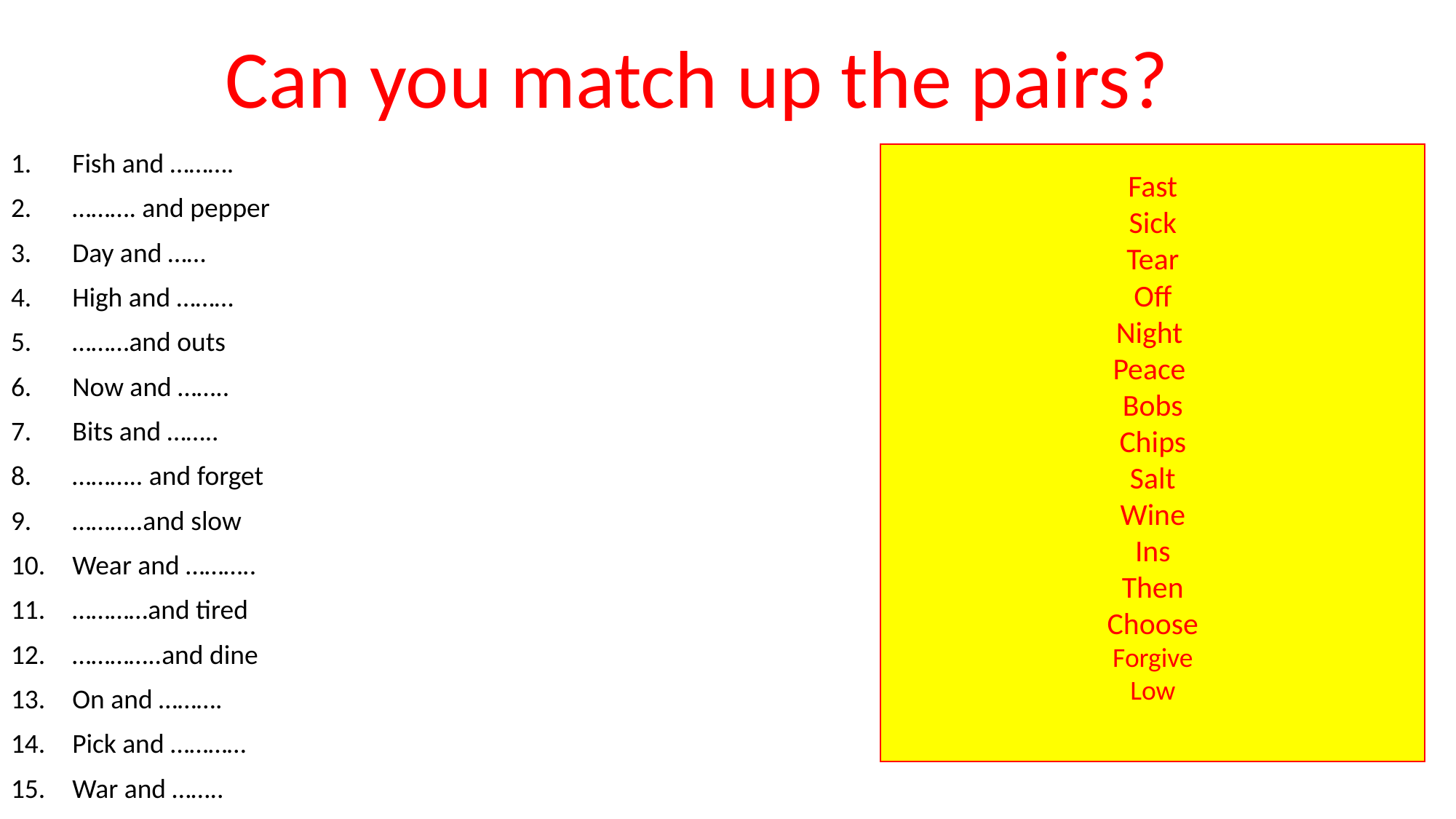

# Can you match up the pairs?
Fish and ……….
………. and pepper
Day and ……
High and ………
………and outs
Now and ……..
Bits and ……..
……….. and forget
………..and slow
Wear and ………..
…………and tired
…………..and dine
On and ……….
Pick and …………
War and ……..

Fast
Sick
Tear
Off
Night
Peace
Bobs
Chips
Salt
Wine
Ins
Then
Choose
Forgive
Low